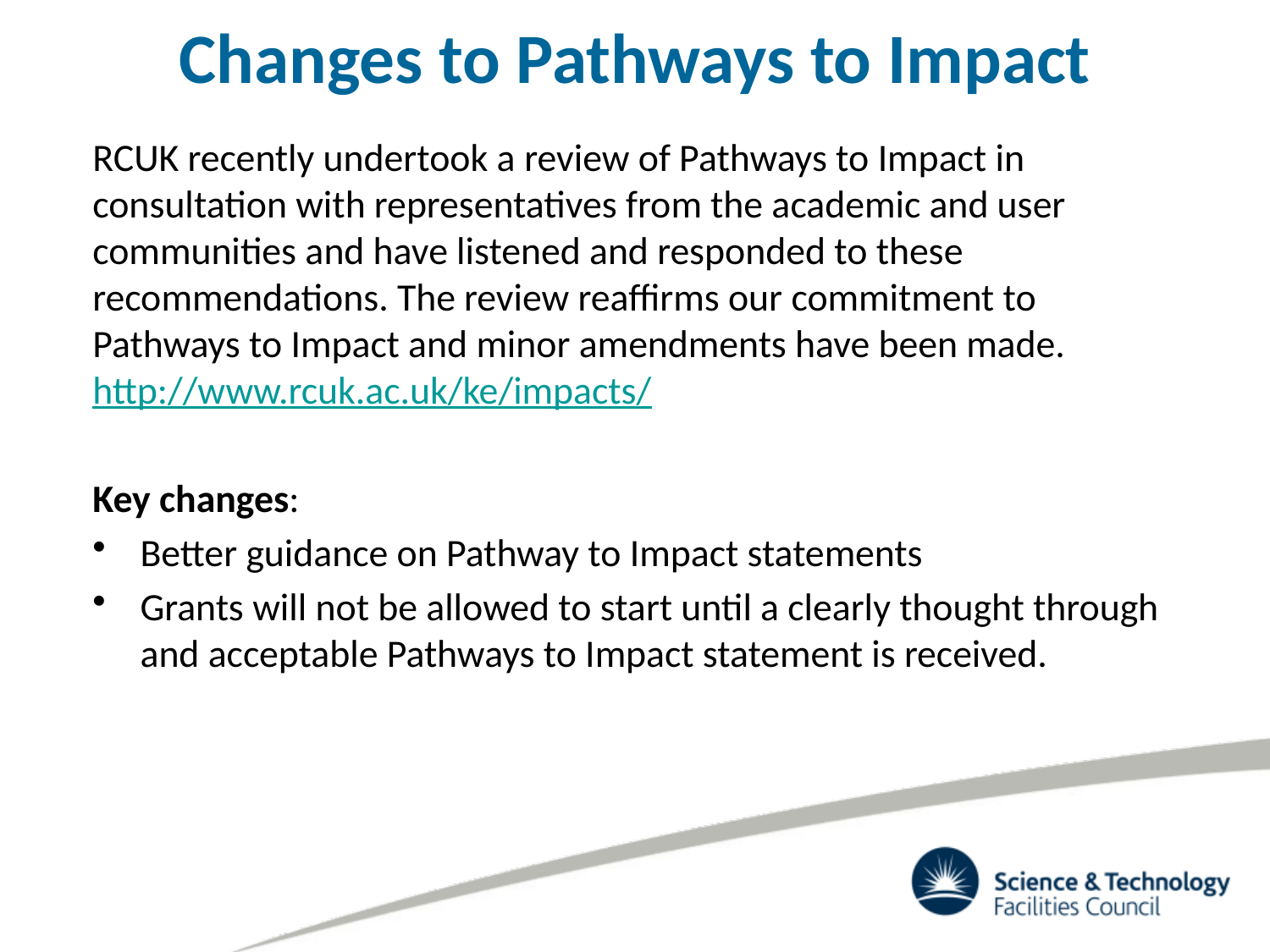

Changes to Pathways to Impact
RCUK recently undertook a review of Pathways to Impact in consultation with representatives from the academic and user communities and have listened and responded to these recommendations. The review reaffirms our commitment to Pathways to Impact and minor amendments have been made. http://www.rcuk.ac.uk/ke/impacts/

Key changes:
Better guidance on Pathway to Impact statements
Grants will not be allowed to start until a clearly thought through and acceptable Pathways to Impact statement is received.